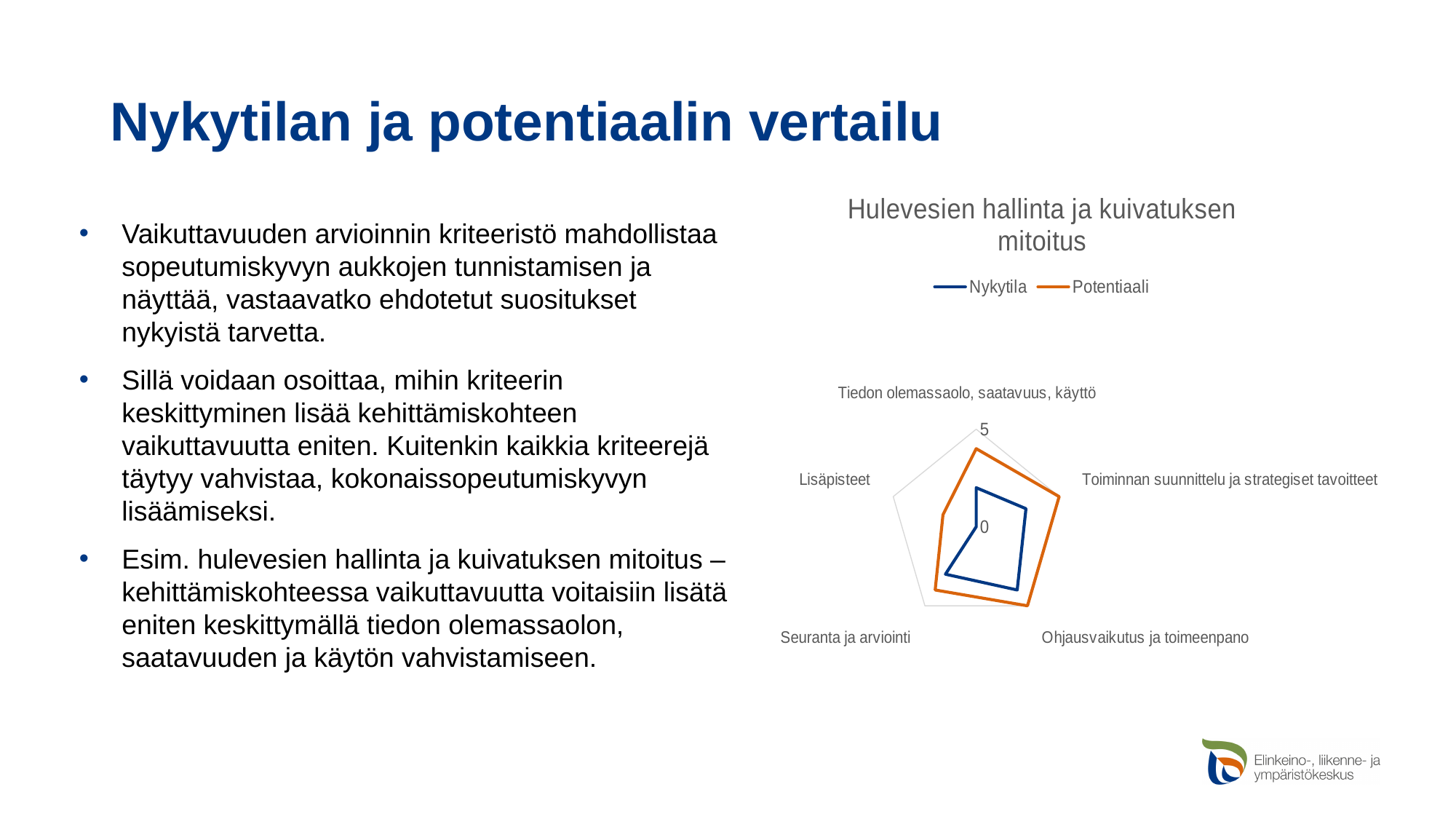

# Nykytilan ja potentiaalin vertailu

### Chart: Hulevesien hallinta ja kuivatuksen mitoitus

| Category | Nykytila | Potentiaali |
|---|---|---|
| Tiedon olemassaolo, saatavuus, käyttö	 | 2.0 | 4.0 |
| Toiminnan suunnittelu ja strategiset tavoitteet | 3.0 | 5.0 |
| Ohjausvaikutus ja toimeenpano | 4.0 | 5.0 |
| Seuranta ja arviointi | 3.0 | 4.0 |
| Lisäpisteet | 0.0 | 2.0 |
Vaikuttavuuden arvioinnin kriteeristö mahdollistaa sopeutumiskyvyn aukkojen tunnistamisen ja näyttää, vastaavatko ehdotetut suositukset nykyistä tarvetta.
Sillä voidaan osoittaa, mihin kriteerin keskittyminen lisää kehittämiskohteen vaikuttavuutta eniten. Kuitenkin kaikkia kriteerejä täytyy vahvistaa, kokonaissopeutumiskyvyn lisäämiseksi.
Esim. hulevesien hallinta ja kuivatuksen mitoitus –kehittämiskohteessa vaikuttavuutta voitaisiin lisätä eniten keskittymällä tiedon olemassaolon, saatavuuden ja käytön vahvistamiseen.